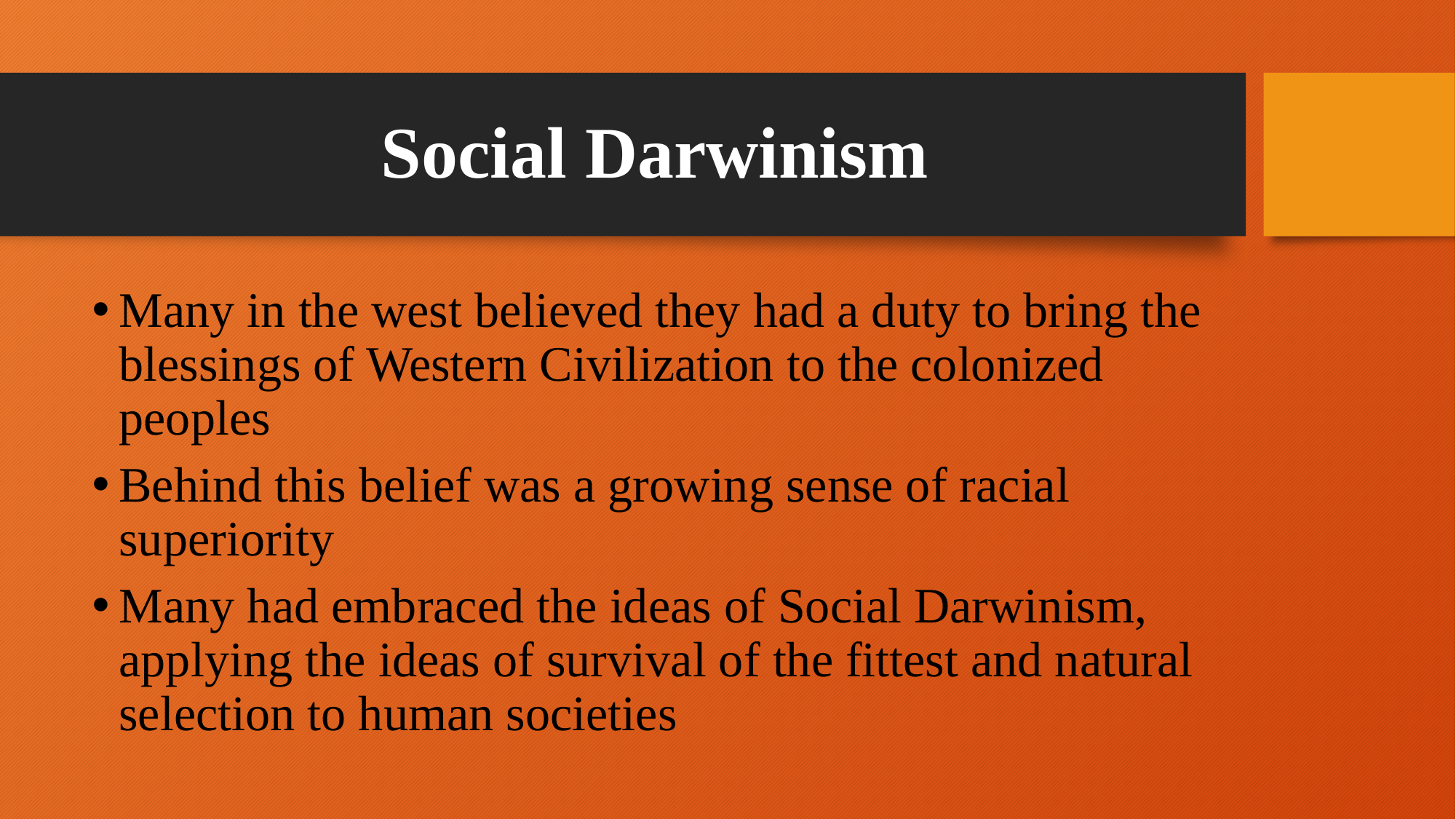

# Social Darwinism
Many in the west believed they had a duty to bring the blessings of Western Civilization to the colonized peoples
Behind this belief was a growing sense of racial superiority
Many had embraced the ideas of Social Darwinism, applying the ideas of survival of the fittest and natural selection to human societies